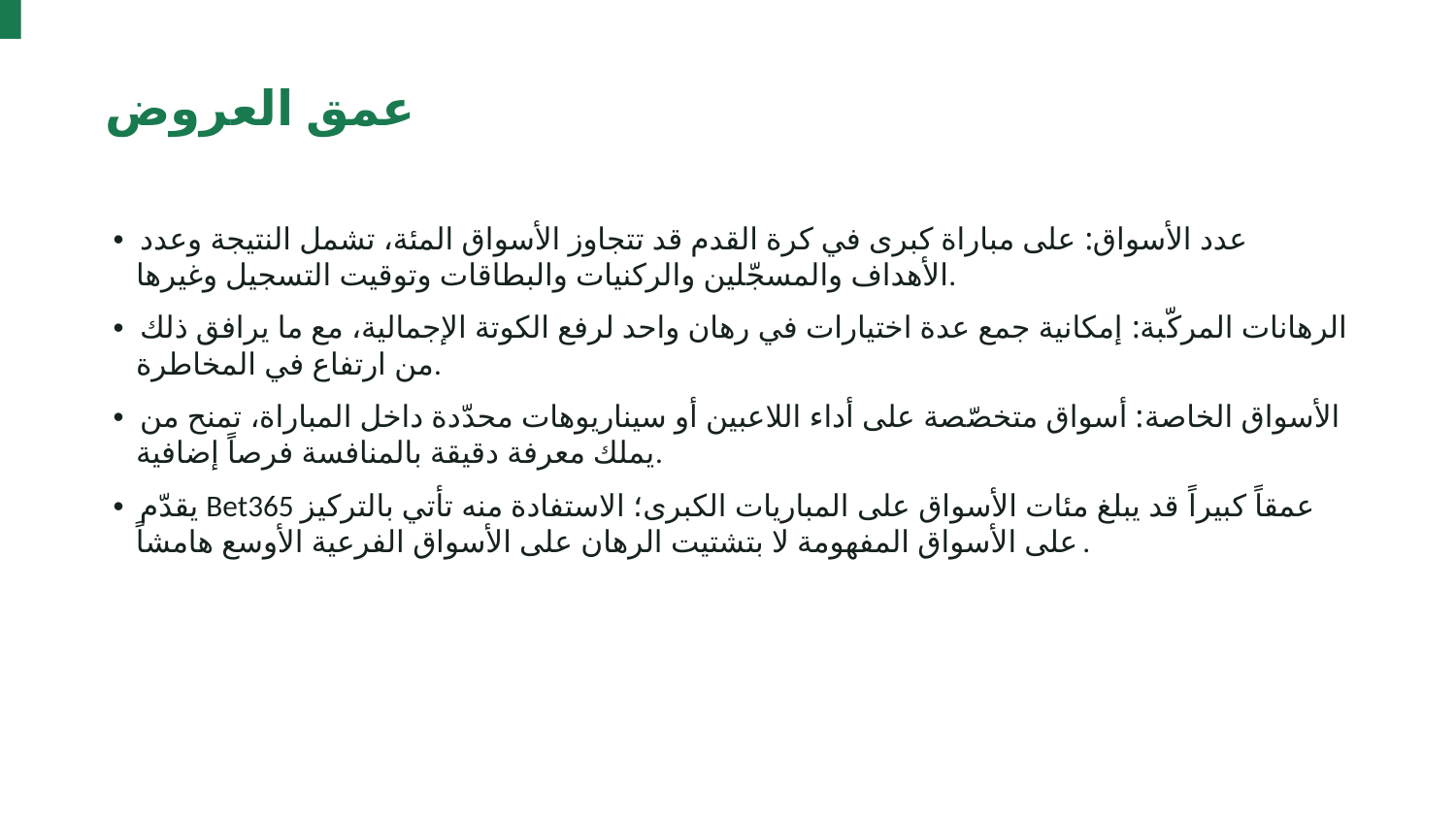

عمق العروض
•  عدد الأسواق: على مباراة كبرى في كرة القدم قد تتجاوز الأسواق المئة، تشمل النتيجة وعدد الأهداف والمسجّلين والركنيات والبطاقات وتوقيت التسجيل وغيرها.
•  الرهانات المركّبة: إمكانية جمع عدة اختيارات في رهان واحد لرفع الكوتة الإجمالية، مع ما يرافق ذلك من ارتفاع في المخاطرة.
•  الأسواق الخاصة: أسواق متخصّصة على أداء اللاعبين أو سيناريوهات محدّدة داخل المباراة، تمنح من يملك معرفة دقيقة بالمنافسة فرصاً إضافية.
•  يقدّم Bet365 عمقاً كبيراً قد يبلغ مئات الأسواق على المباريات الكبرى؛ الاستفادة منه تأتي بالتركيز على الأسواق المفهومة لا بتشتيت الرهان على الأسواق الفرعية الأوسع هامشاً.